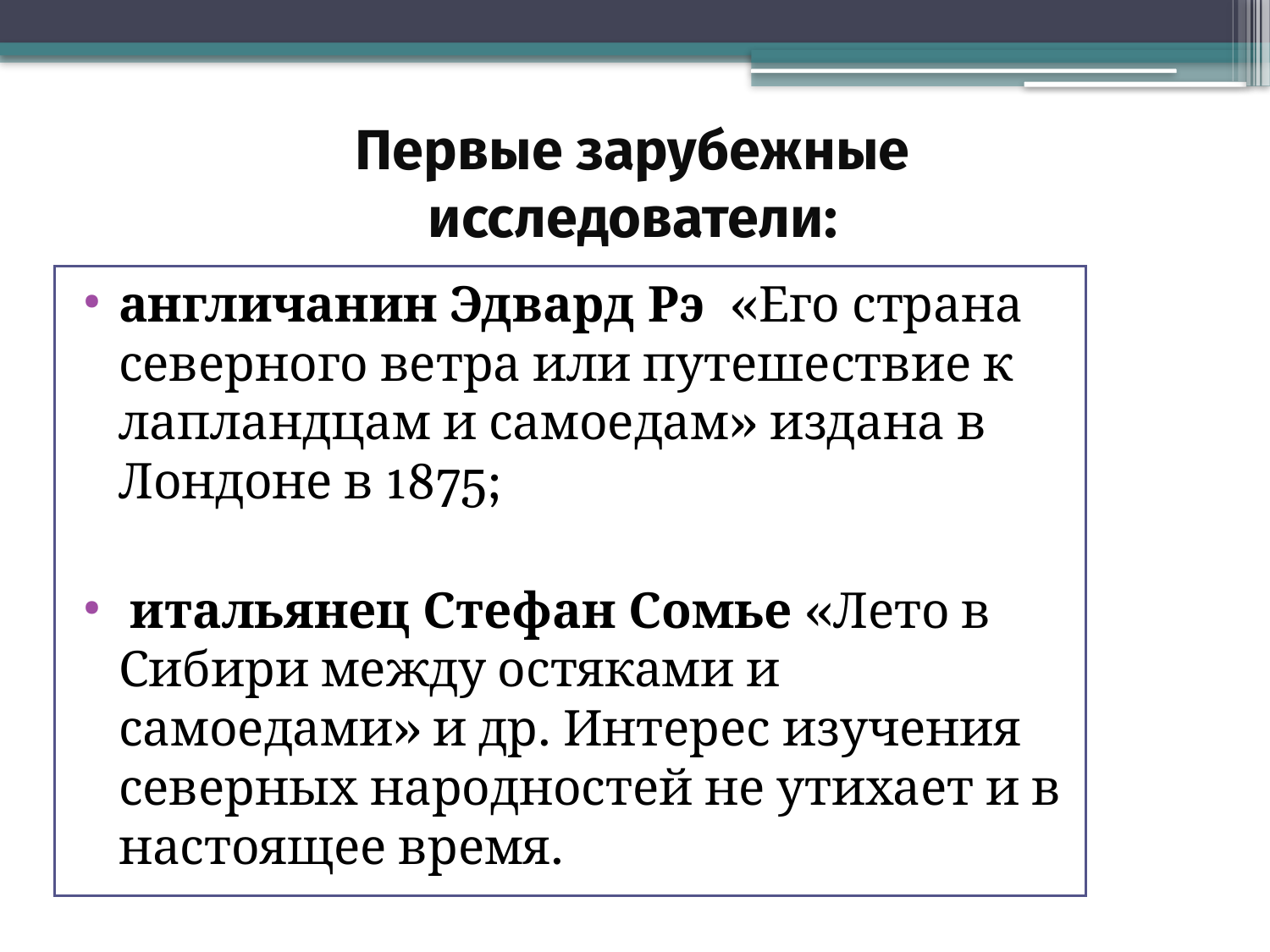

# Первые зарубежные исследователи:
англичанин Эдвард Рэ  «Его страна северного ветра или путешествие к лапландцам и самоедам» издана в Лондоне в 1875;

 итальянец Стефан Сомье «Лето в Сибири между остяками и самоедами» и др. Интерес изучения северных народностей не утихает и в настоящее время.